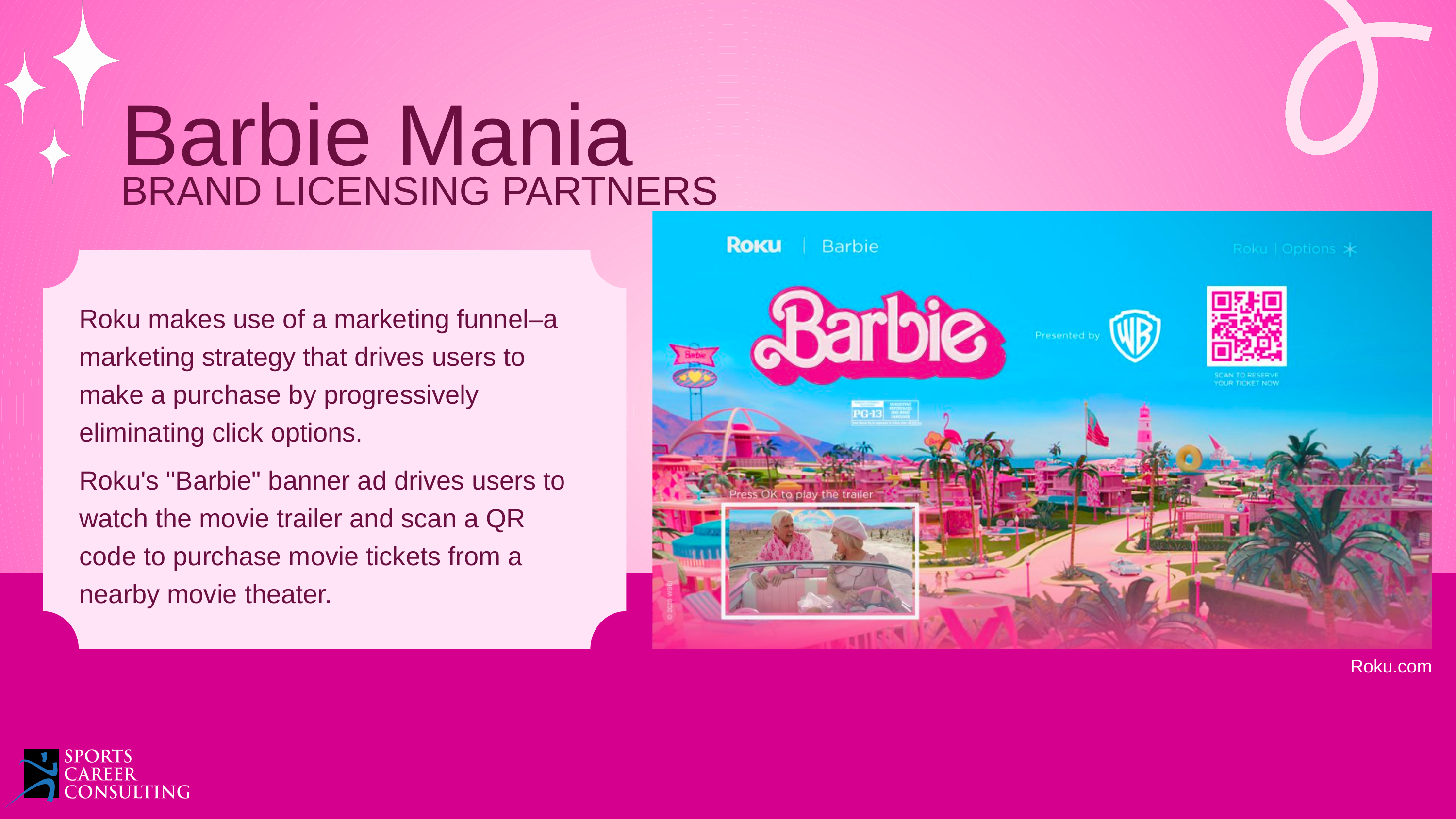

Barbie Mania
BRAND LICENSING PARTNERS

Roku makes use of a marketing funnel–a marketing strategy that drives users to make a purchase by progressively eliminating click options.
Roku's "Barbie" banner ad drives users to watch the movie trailer and scan a QR code to purchase movie tickets from a nearby movie theater.

Roku.com